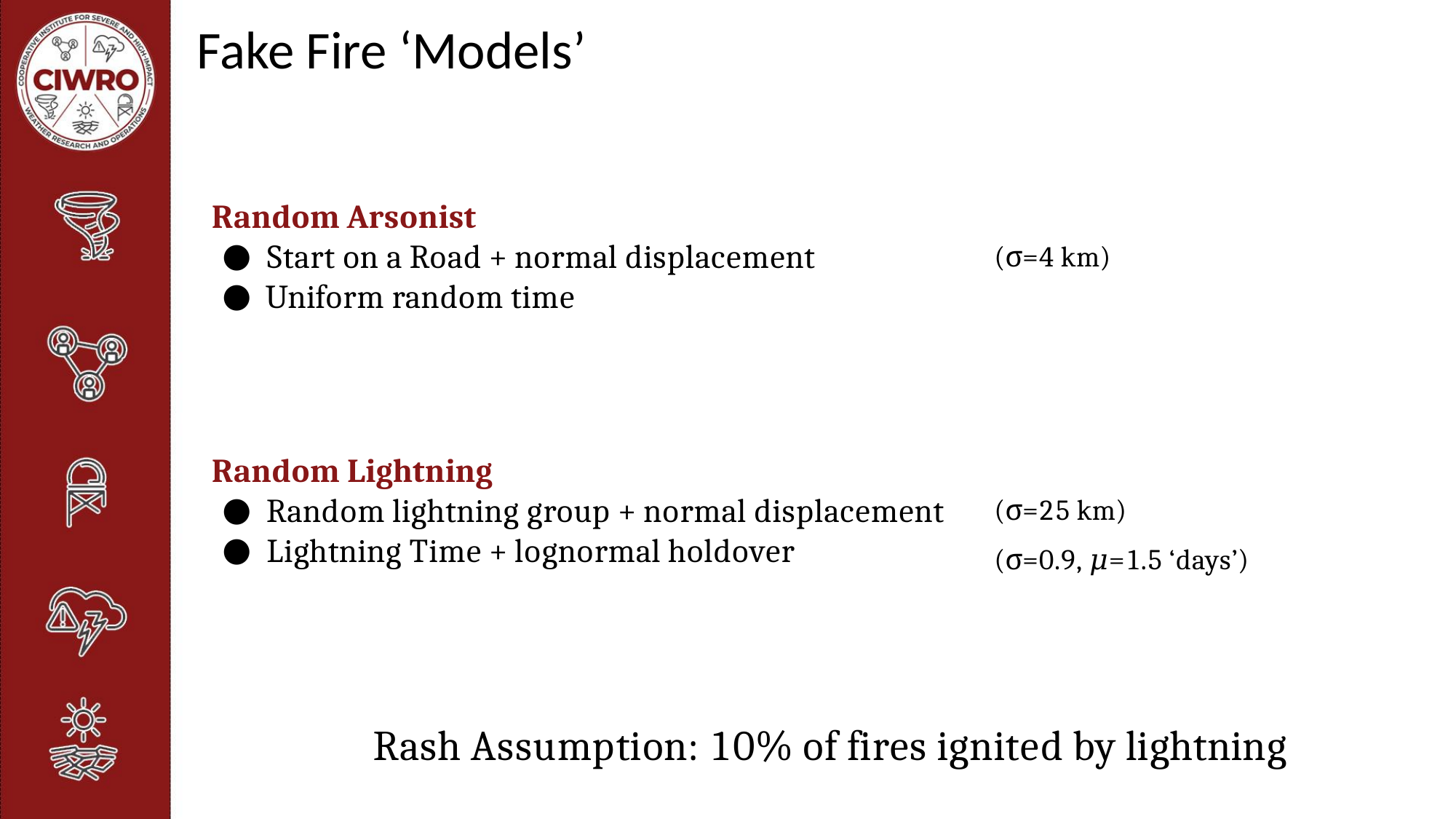

# Fake Fire ‘Models’
Random Arsonist
Start on a Road + normal displacement
Uniform random time
(σ=4 km)
Random Lightning
Random lightning group + normal displacement
Lightning Time + lognormal holdover
(σ=25 km)
(σ=0.9, 𝜇=1.5 ‘days’)
Rash Assumption: 10% of fires ignited by lightning